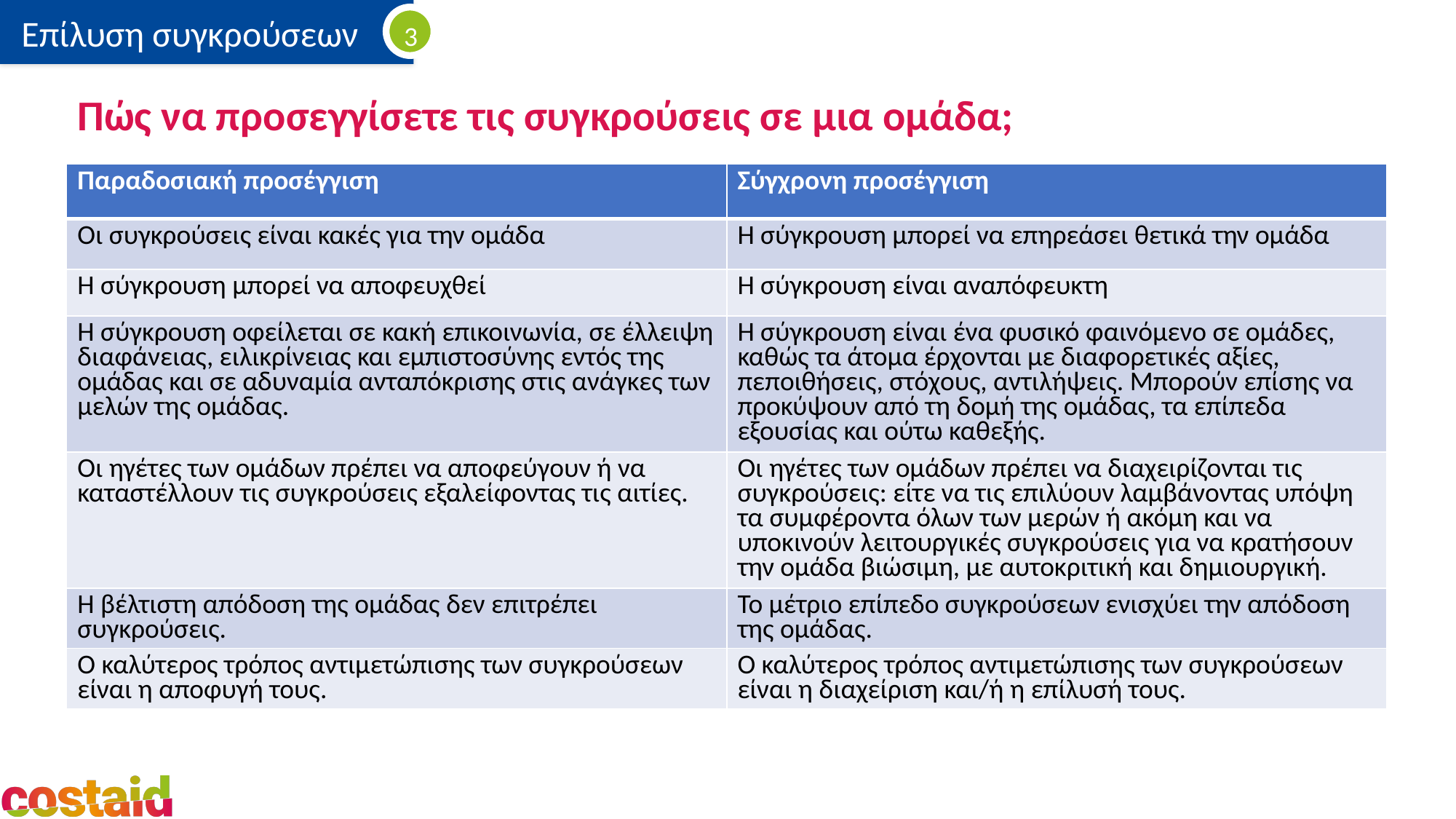

# Πώς να προσεγγίσετε τις συγκρούσεις σε μια ομάδα;
| Παραδοσιακή προσέγγιση | Σύγχρονη προσέγγιση |
| --- | --- |
| Οι συγκρούσεις είναι κακές για την ομάδα | Η σύγκρουση μπορεί να επηρεάσει θετικά την ομάδα |
| Η σύγκρουση μπορεί να αποφευχθεί | Η σύγκρουση είναι αναπόφευκτη |
| Η σύγκρουση οφείλεται σε κακή επικοινωνία, σε έλλειψη διαφάνειας, ειλικρίνειας και εμπιστοσύνης εντός της ομάδας και σε αδυναμία ανταπόκρισης στις ανάγκες των μελών της ομάδας. | Η σύγκρουση είναι ένα φυσικό φαινόμενο σε ομάδες, καθώς τα άτομα έρχονται με διαφορετικές αξίες, πεποιθήσεις, στόχους, αντιλήψεις. Μπορούν επίσης να προκύψουν από τη δομή της ομάδας, τα επίπεδα εξουσίας και ούτω καθεξής. |
| Οι ηγέτες των ομάδων πρέπει να αποφεύγουν ή να καταστέλλουν τις συγκρούσεις εξαλείφοντας τις αιτίες. | Οι ηγέτες των ομάδων πρέπει να διαχειρίζονται τις συγκρούσεις: είτε να τις επιλύουν λαμβάνοντας υπόψη τα συμφέροντα όλων των μερών ή ακόμη και να υποκινούν λειτουργικές συγκρούσεις για να κρατήσουν την ομάδα βιώσιμη, με αυτοκριτική και δημιουργική. |
| Η βέλτιστη απόδοση της ομάδας δεν επιτρέπει συγκρούσεις. | Το μέτριο επίπεδο συγκρούσεων ενισχύει την απόδοση της ομάδας. |
| Ο καλύτερος τρόπος αντιμετώπισης των συγκρούσεων είναι η αποφυγή τους. | Ο καλύτερος τρόπος αντιμετώπισης των συγκρούσεων είναι η διαχείριση και/ή η επίλυσή τους. |